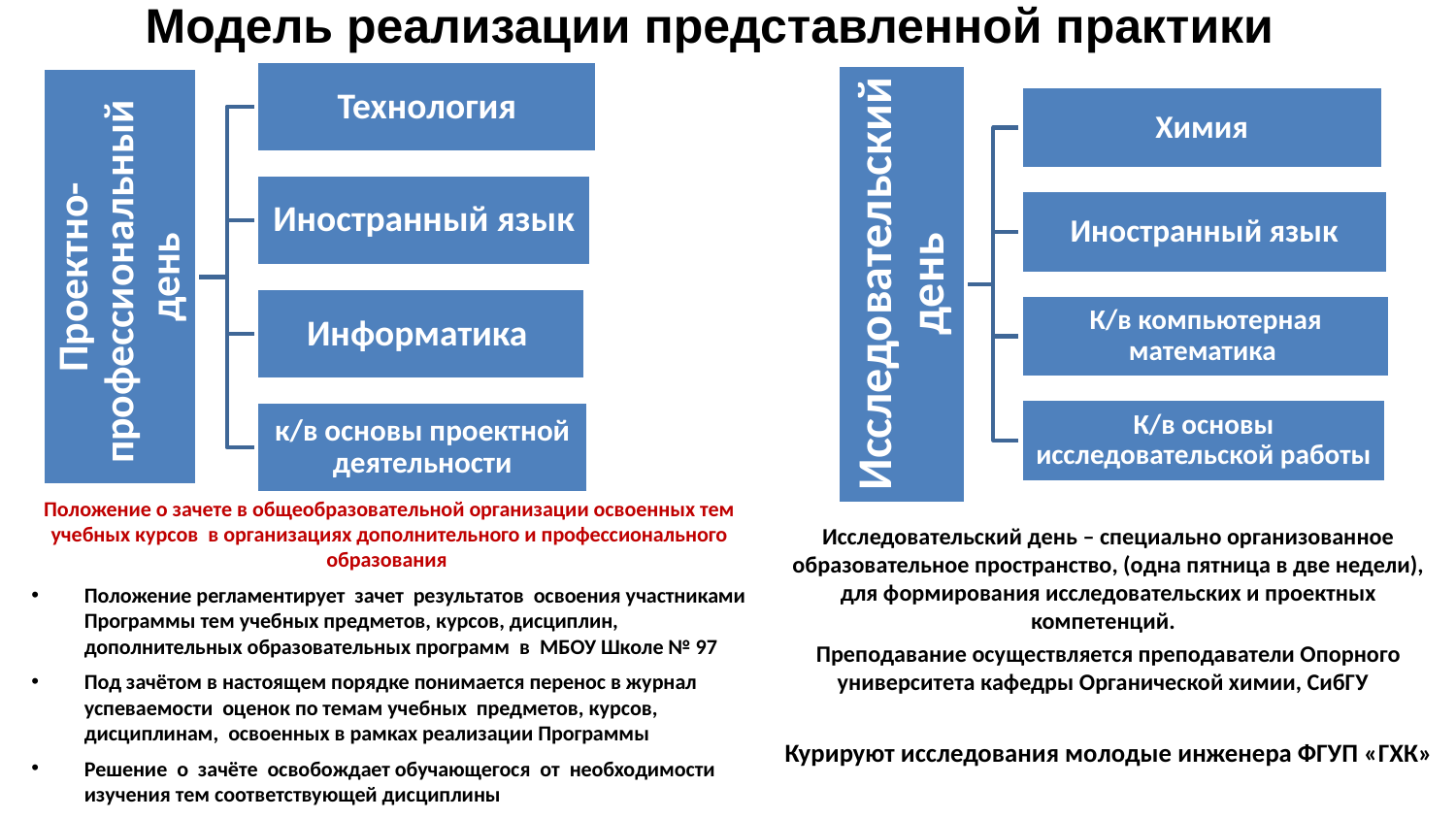

# Модель реализации представленной практики

Проектно-
профессиональный
день
Технология
Иностранный язык
Информатика
к/в основы проектной деятельности

Исследовательский день
Химия
Иностранный язык
К/в компьютерная математика
К/в основы исследовательской работы

Положение о зачете в общеобразовательной организации освоенных тем учебных курсов  в организациях дополнительного и профессионального образования
Положение регламентирует  зачет  результатов  освоения участниками Программы тем учебных предметов, курсов, дисциплин, дополнительных образовательных программ  в  МБОУ Школе № 97
Под зачётом в настоящем порядке понимается перенос в журнал успеваемости  оценок по темам учебных  предметов, курсов,  дисциплинам,  освоенных в рамках реализации Программы
Решение  о  зачёте  освобождает обучающегося  от  необходимости  изучения тем соответствующей дисциплины
Исследовательский день – специально организованное образовательное пространство, (одна пятница в две недели), для формирования исследовательских и проектных компетенций.
Преподавание осуществляется преподаватели Опорного университета кафедры Органической химии, СибГУ

Курируют исследования молодые инженера ФГУП «ГХК»